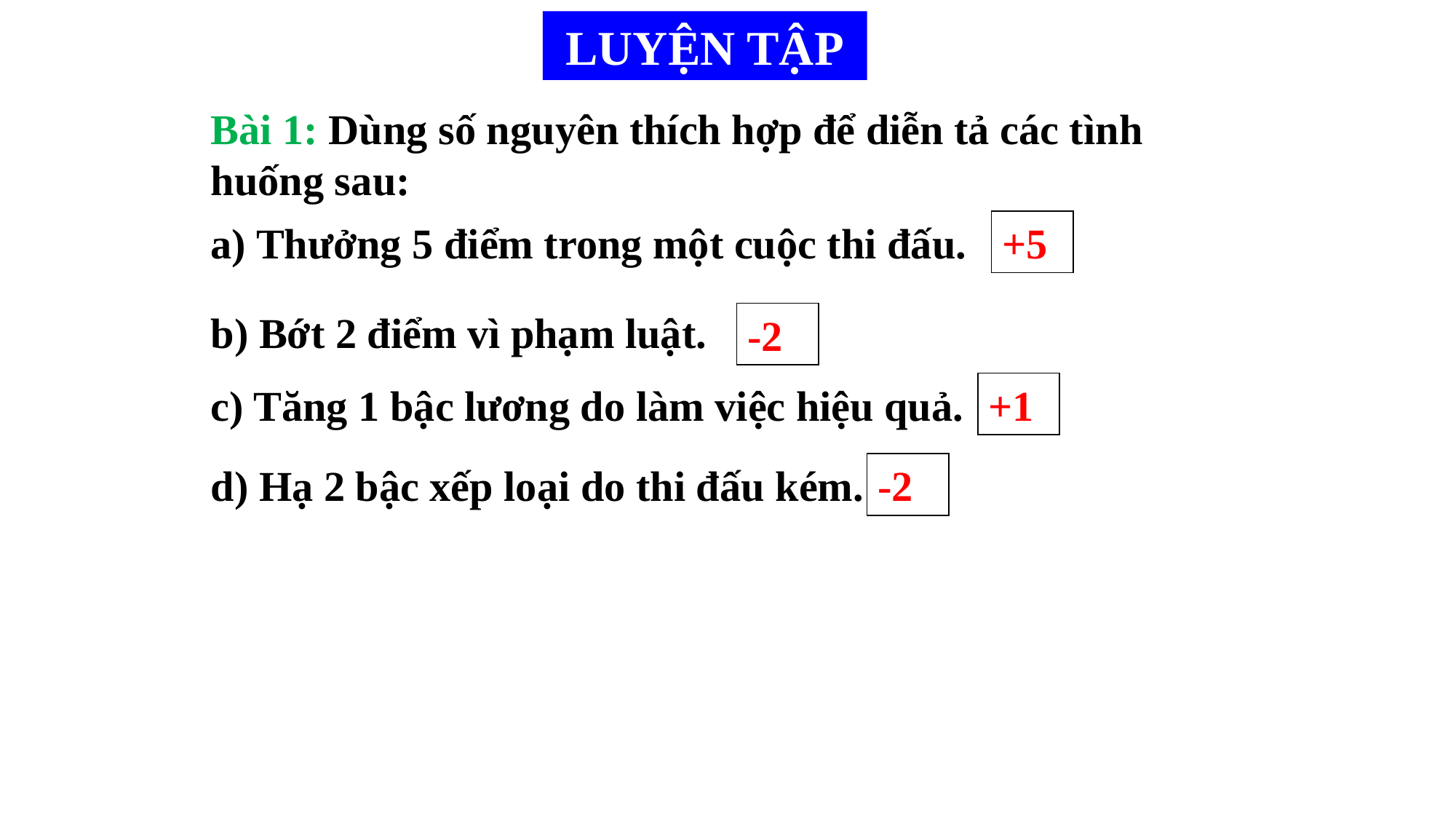

LUYỆN TẬP
Bài 1: Dùng số nguyên thích hợp để diễn tả các tình huống sau:
a) Thưởng 5 điểm trong một cuộc thi đấu.
+5
b) Bớt 2 điểm vì phạm luật.
-2
c) Tăng 1 bậc lương do làm việc hiệu quả.
+1
d) Hạ 2 bậc xếp loại do thi đấu kém.
-2